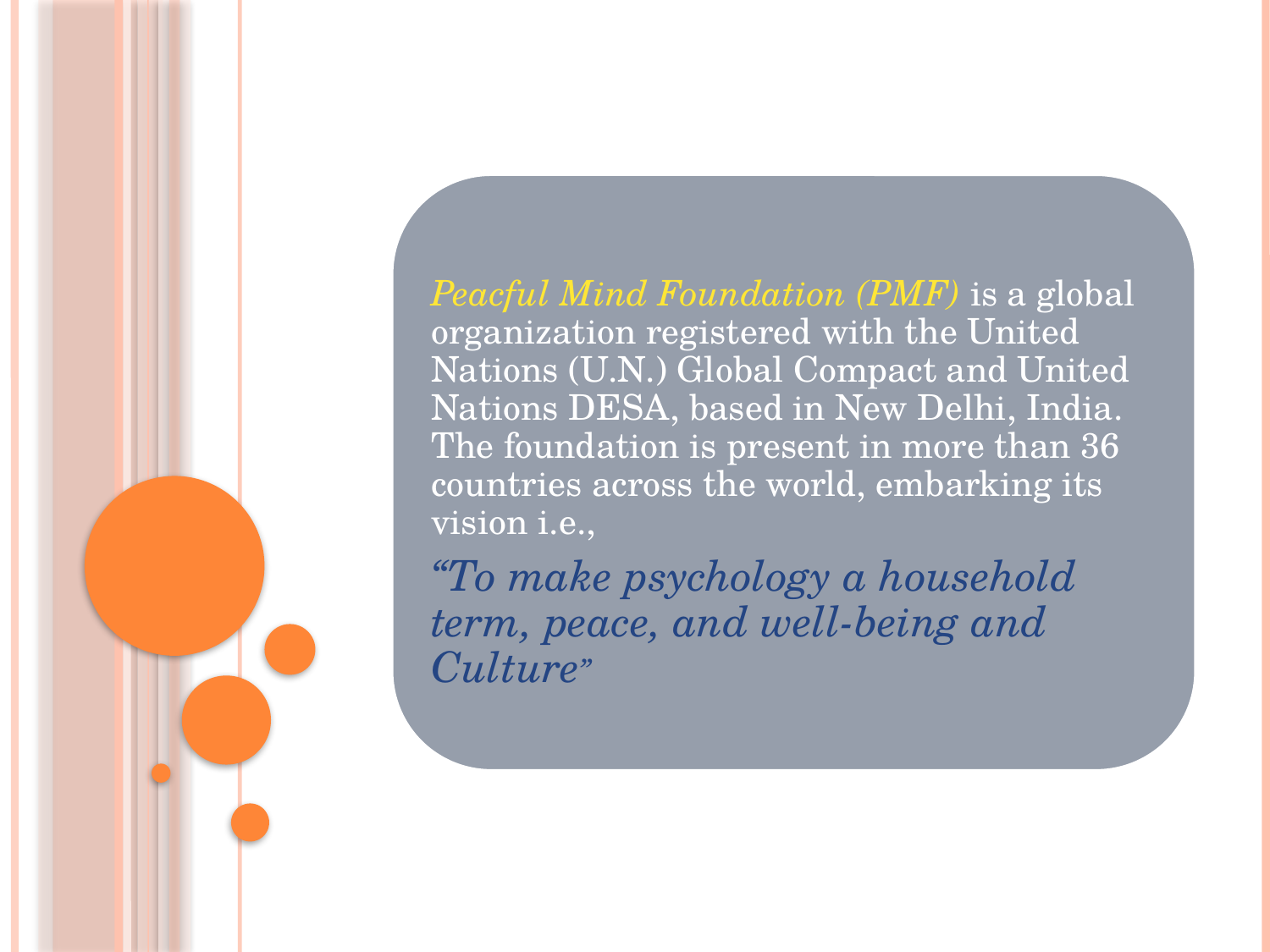

Peacful Mind Foundation (PMF) is a global organization registered with the United Nations (U.N.) Global Compact and United Nations DESA, based in New Delhi, India. The foundation is present in more than 36 countries across the world, embarking its vision i.e.,
“To make psychology a household term, peace, and well-being and Culture”